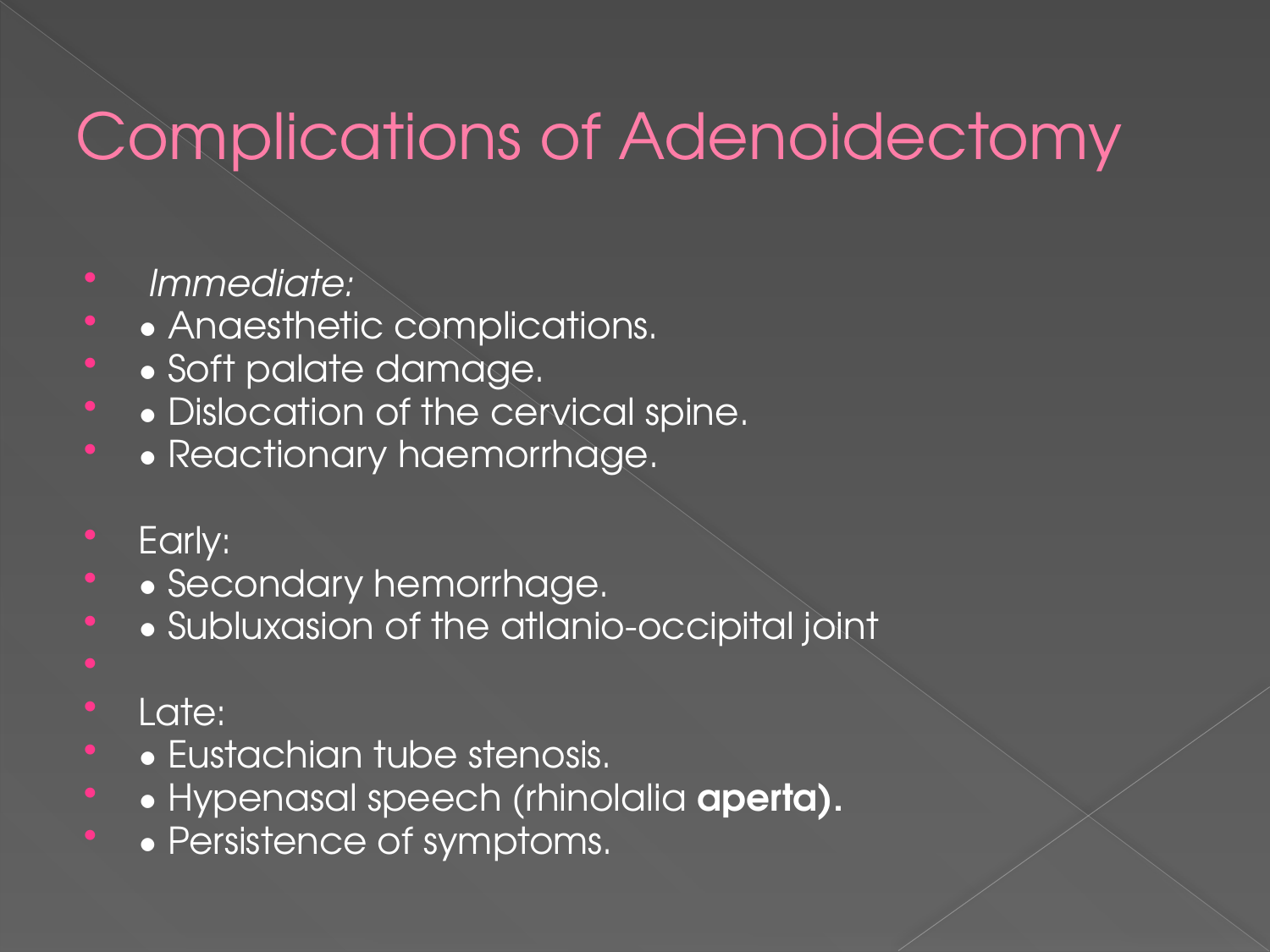

# Complications of Adenoidectomy
 Immediate:
• Anaesthetic complications.
• Soft palate damage.
• Dislocation of the cervical spine.
• Reactionary haemorrhage.

Early:
• Secondary hemorrhage.
• Subluxasion of the atlanio-occipital joint

Late:
• Eustachian tube stenosis.
• Hypenasal speech (rhinolalia aperta).
• Persistence of symptoms.